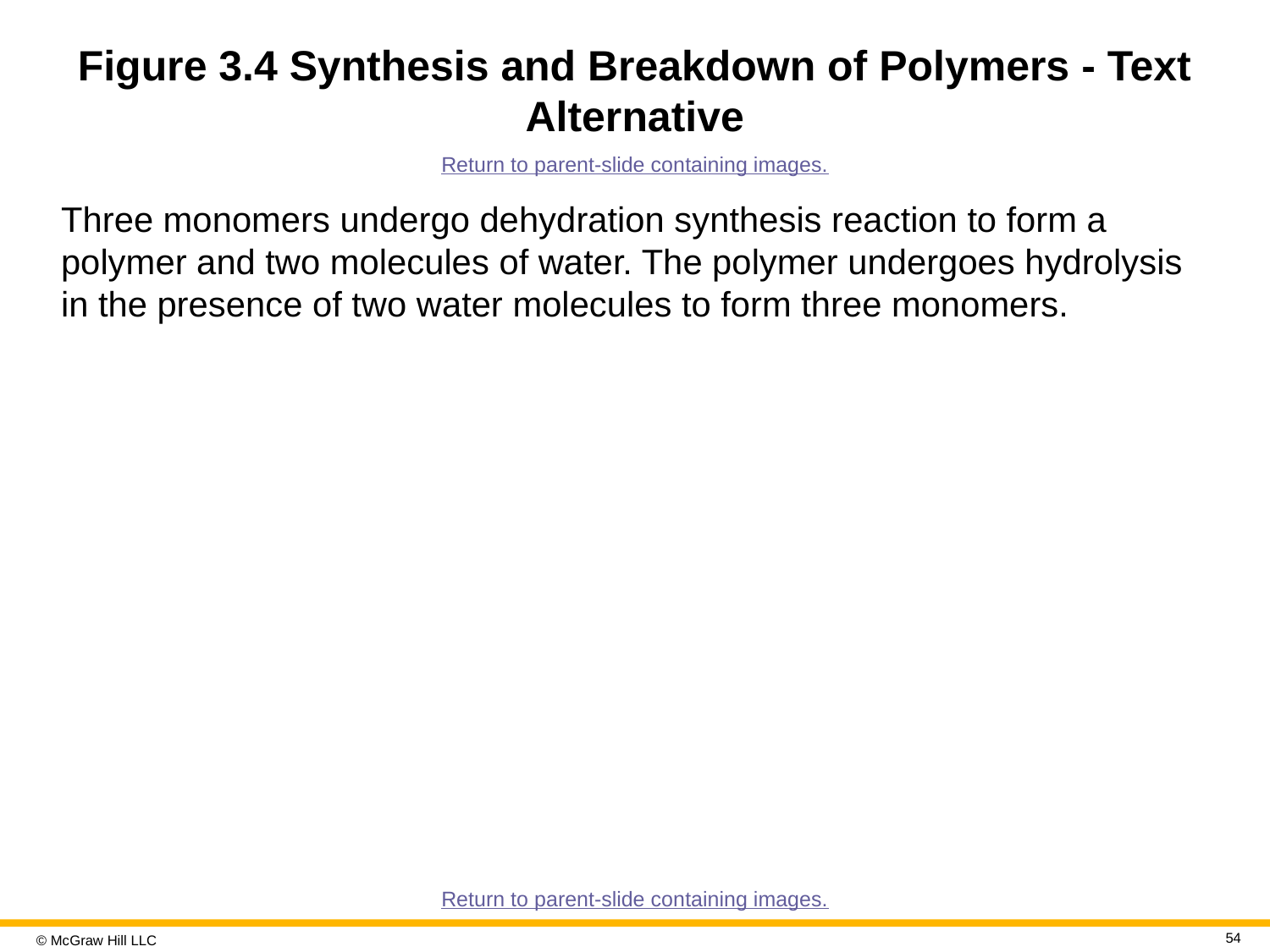

# Figure 3.4 Synthesis and Breakdown of Polymers - Text Alternative
Return to parent-slide containing images.
Three monomers undergo dehydration synthesis reaction to form a polymer and two molecules of water. The polymer undergoes hydrolysis in the presence of two water molecules to form three monomers.
Return to parent-slide containing images.
54